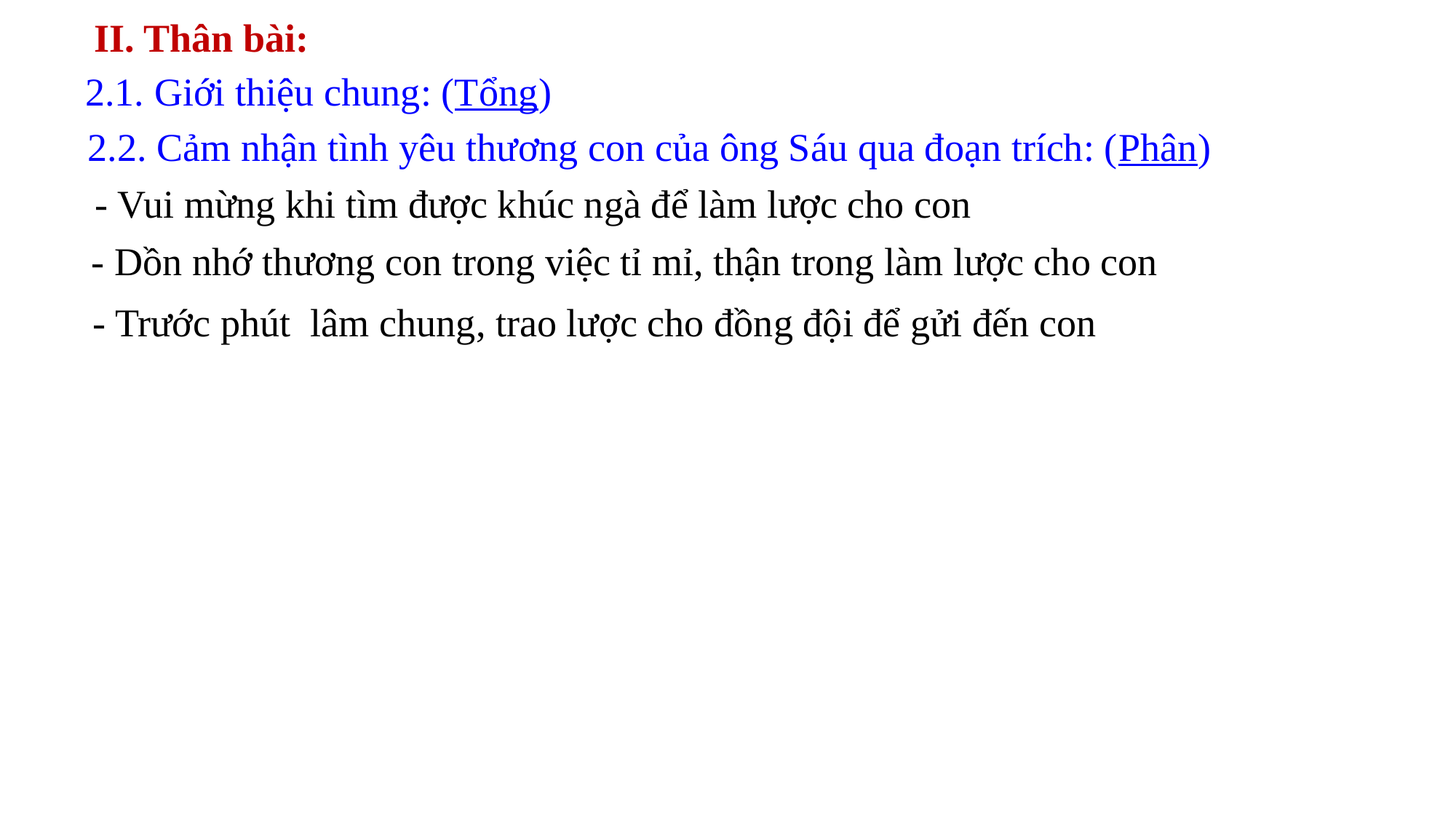

II. Thân bài:
2.1. Giới thiệu chung: (Tổng)
2.2. Cảm nhận tình yêu thương con của ông Sáu qua đoạn trích: (Phân)
- Vui mừng khi tìm được khúc ngà để làm lược cho con
- Dồn nhớ thương con trong việc tỉ mỉ, thận trong làm lược cho con
- Trước phút  lâm chung, trao lược cho đồng đội để gửi đến con